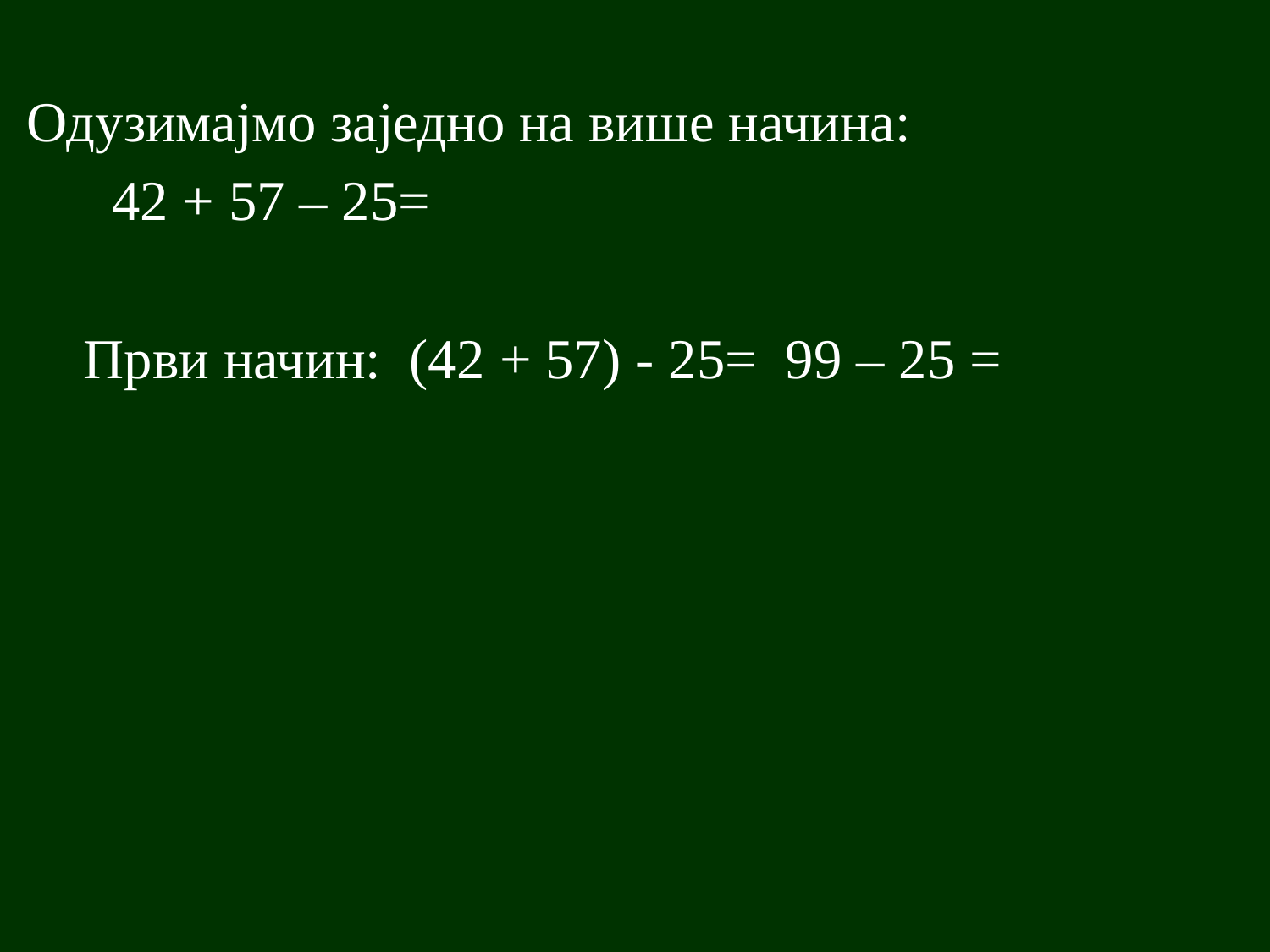

Одузимајмо заједно на више начина:
       42 + 57 – 25=

     Први начин:  (42 + 57) - 25=  99 – 25 =